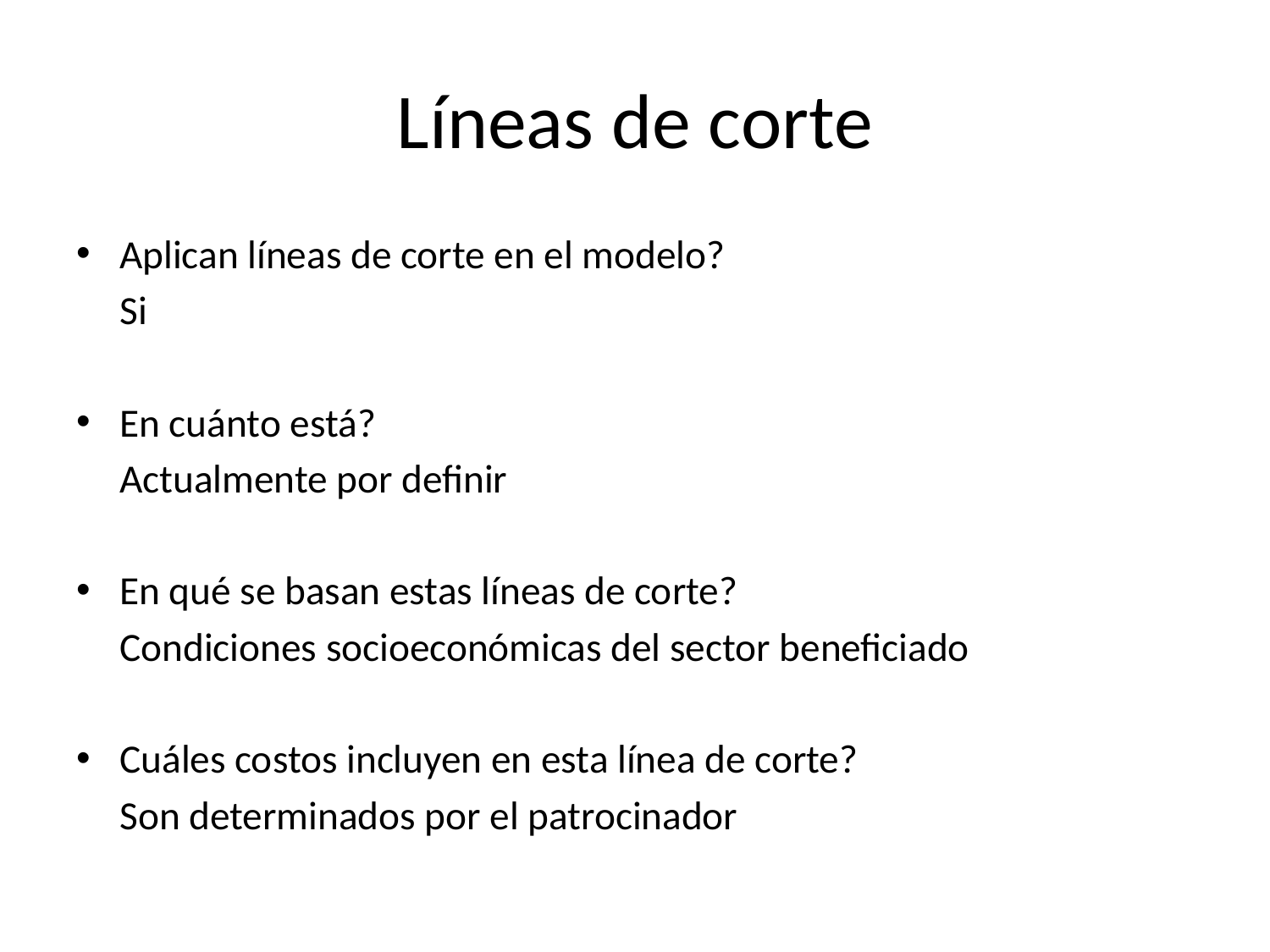

# Líneas de corte
Aplican líneas de corte en el modelo?
	Si

En cuánto está?
	Actualmente por definir

En qué se basan estas líneas de corte?
	Condiciones socioeconómicas del sector beneficiado

Cuáles costos incluyen en esta línea de corte?
	Son determinados por el patrocinador